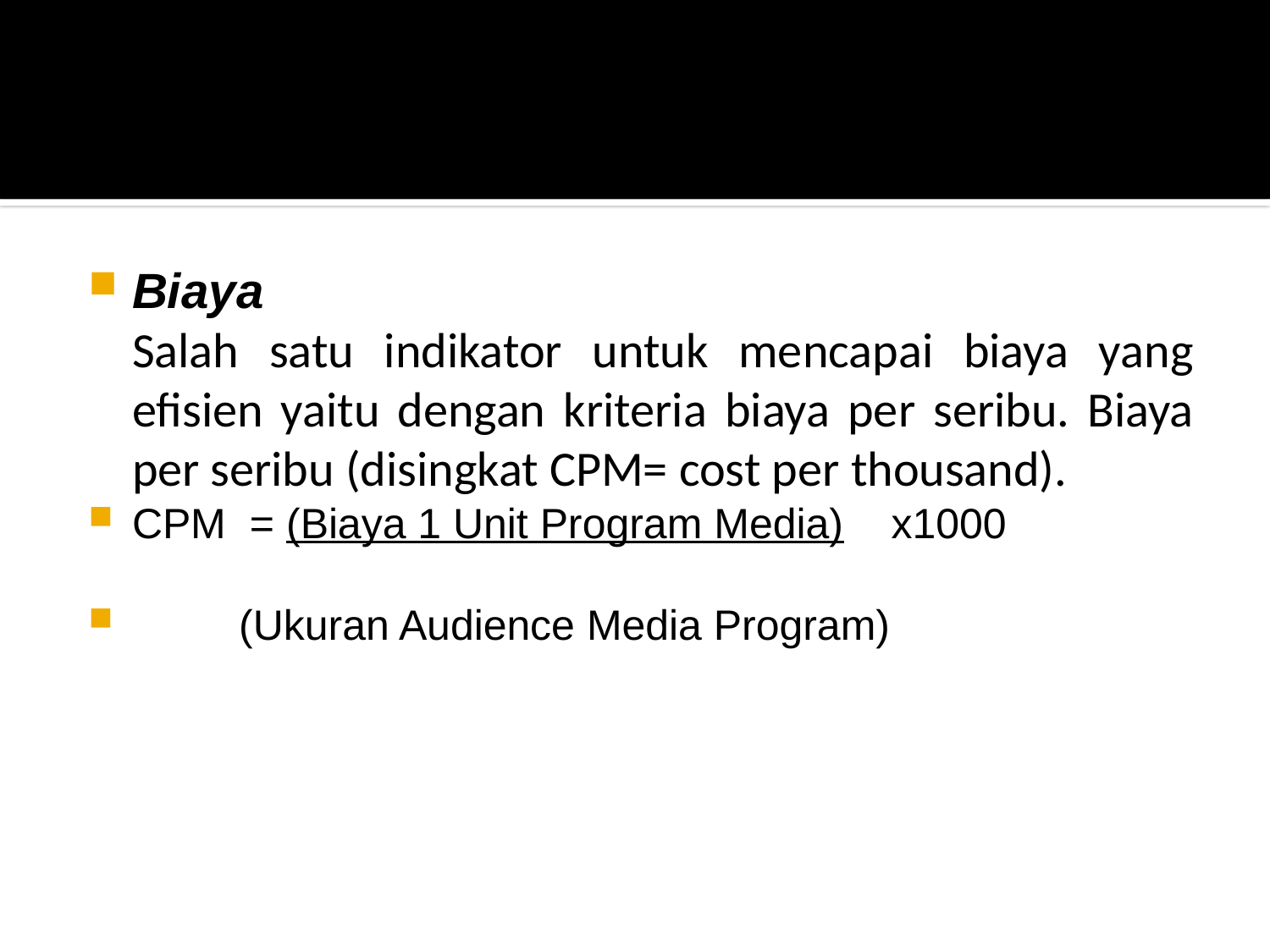

Biaya
	Salah satu indikator untuk mencapai biaya yang efisien yaitu dengan kriteria biaya per seribu. Biaya per seribu (disingkat CPM= cost per thousand).
CPM  = (Biaya 1 Unit Program Media)    x1000
         (Ukuran Audience Media Program)